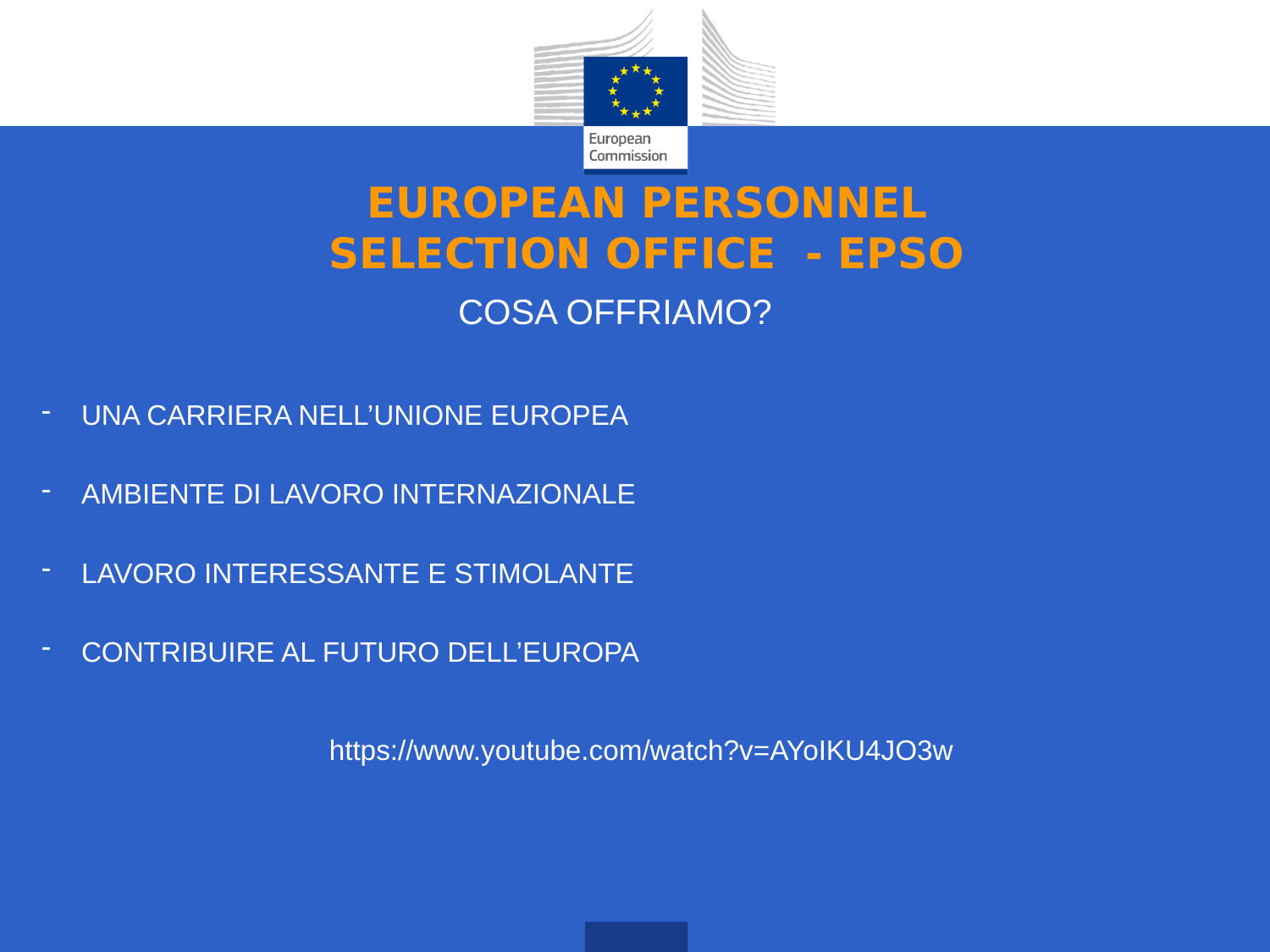

EUROPEAN PERSONNEL SELECTION OFFICE  - EPSO
# COSA OFFRIAMO?
UNA CARRIERA NELL’UNIONE EUROPEA

AMBIENTE DI LAVORO INTERNAZIONALE

LAVORO INTERESSANTE E STIMOLANTE

CONTRIBUIRE AL FUTURO DELL’EUROPA

https://www.youtube.com/watch?v=AYoIKU4JO3w